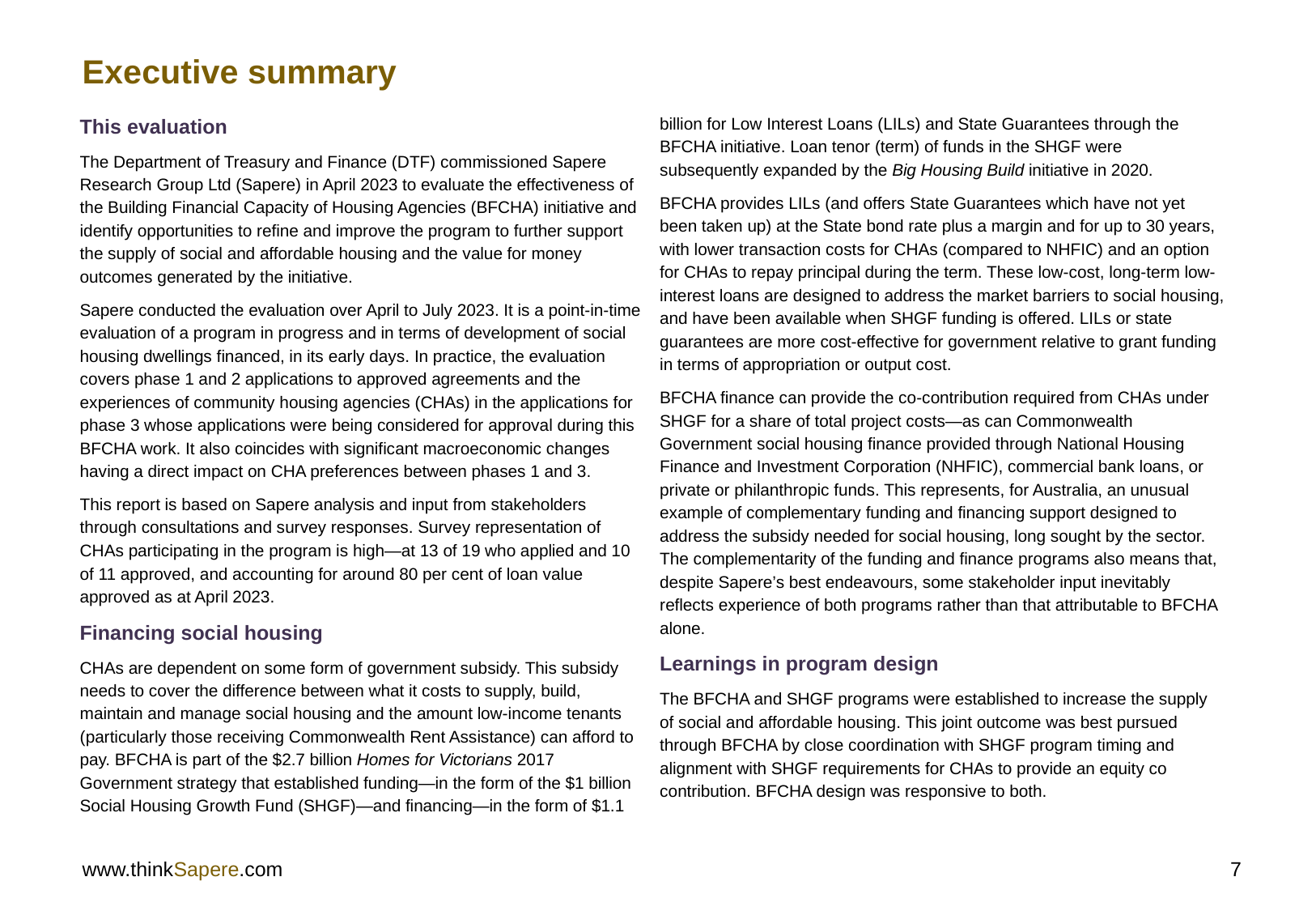

# Executive summary
This evaluation
The Department of Treasury and Finance (DTF) commissioned Sapere Research Group Ltd (Sapere) in April 2023 to evaluate the effectiveness of the Building Financial Capacity of Housing Agencies (BFCHA) initiative and identify opportunities to refine and improve the program to further support the supply of social and affordable housing and the value for money outcomes generated by the initiative.
Sapere conducted the evaluation over April to July 2023. It is a point-in-time evaluation of a program in progress and in terms of development of social housing dwellings financed, in its early days. In practice, the evaluation covers phase 1 and 2 applications to approved agreements and the experiences of community housing agencies (CHAs) in the applications for phase 3 whose applications were being considered for approval during this BFCHA work. It also coincides with significant macroeconomic changes having a direct impact on CHA preferences between phases 1 and 3.
This report is based on Sapere analysis and input from stakeholders through consultations and survey responses. Survey representation of CHAs participating in the program is high—at 13 of 19 who applied and 10 of 11 approved, and accounting for around 80 per cent of loan value approved as at April 2023.
Financing social housing
CHAs are dependent on some form of government subsidy. This subsidy needs to cover the difference between what it costs to supply, build, maintain and manage social housing and the amount low-income tenants (particularly those receiving Commonwealth Rent Assistance) can afford to pay. BFCHA is part of the $2.7 billion Homes for Victorians 2017 Government strategy that established funding—in the form of the $1 billion Social Housing Growth Fund (SHGF)—and financing—in the form of $1.1 billion for Low Interest Loans (LILs) and State Guarantees through the BFCHA initiative. Loan tenor (term) of funds in the SHGF were subsequently expanded by the Big Housing Build initiative in 2020.
BFCHA provides LILs (and offers State Guarantees which have not yet been taken up) at the State bond rate plus a margin and for up to 30 years, with lower transaction costs for CHAs (compared to NHFIC) and an option for CHAs to repay principal during the term. These low-cost, long-term low-interest loans are designed to address the market barriers to social housing, and have been available when SHGF funding is offered. LILs or state guarantees are more cost-effective for government relative to grant funding in terms of appropriation or output cost.
BFCHA finance can provide the co-contribution required from CHAs under SHGF for a share of total project costs—as can Commonwealth Government social housing finance provided through National Housing Finance and Investment Corporation (NHFIC), commercial bank loans, or private or philanthropic funds. This represents, for Australia, an unusual example of complementary funding and financing support designed to address the subsidy needed for social housing, long sought by the sector. The complementarity of the funding and finance programs also means that, despite Sapere’s best endeavours, some stakeholder input inevitably reflects experience of both programs rather than that attributable to BFCHA alone.
Learnings in program design
The BFCHA and SHGF programs were established to increase the supply of social and affordable housing. This joint outcome was best pursued through BFCHA by close coordination with SHGF program timing and alignment with SHGF requirements for CHAs to provide an equity co contribution. BFCHA design was responsive to both.
www.thinkSapere.com
7